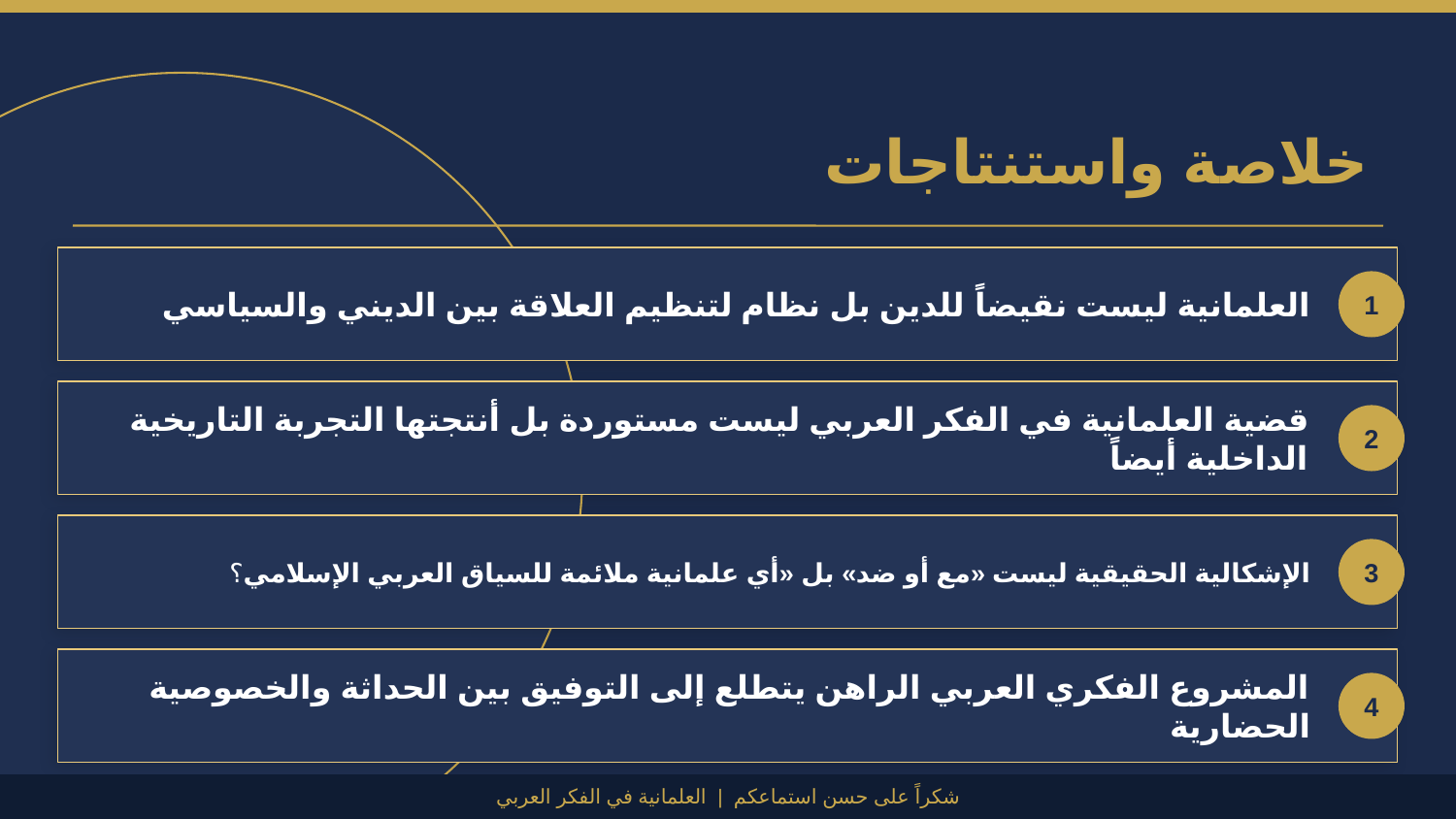

خلاصة واستنتاجات

العلمانية ليست نقيضاً للدين بل نظام لتنظيم العلاقة بين الديني والسياسي

1

قضية العلمانية في الفكر العربي ليست مستوردة بل أنتجتها التجربة التاريخية الداخلية أيضاً

2

الإشكالية الحقيقية ليست «مع أو ضد» بل «أي علمانية ملائمة للسياق العربي الإسلامي؟

3

المشروع الفكري العربي الراهن يتطلع إلى التوفيق بين الحداثة والخصوصية الحضارية

4
شكراً على حسن استماعكم  |  العلمانية في الفكر العربي